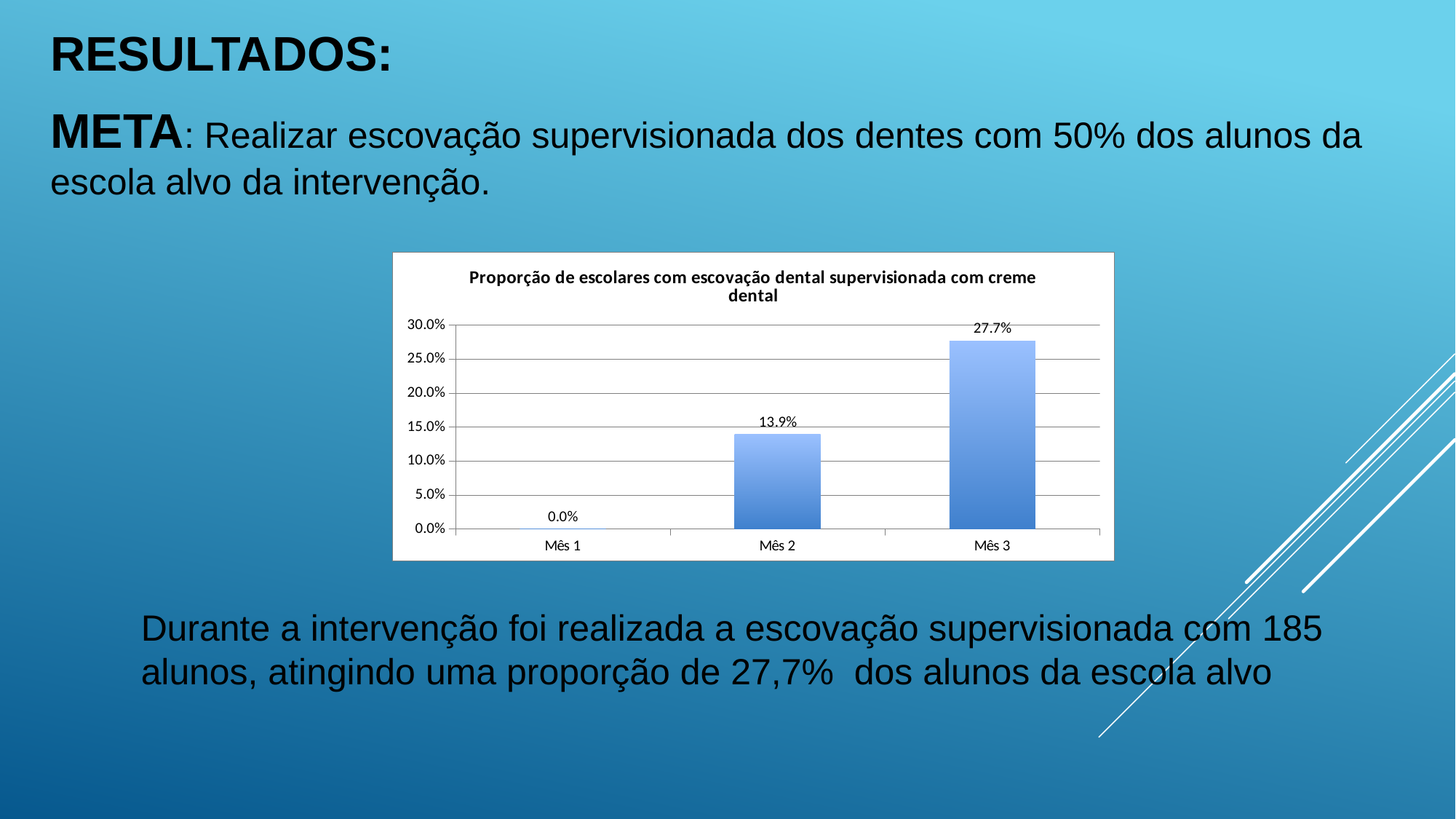

RESULTADOS:
META: Realizar escovação supervisionada dos dentes com 50% dos alunos da escola alvo da intervenção.

### Chart:

| Category | Proporção de escolares com escovação dental supervisionada com creme dental |
|---|---|
| Mês 1 | 0.0 |
| Mês 2 | 0.13922155688622753 |
| Mês 3 | 0.27694610778443113 |
Durante a intervenção foi realizada a escovação supervisionada com 185 alunos, atingindo uma proporção de 27,7%  dos alunos da escola alvo